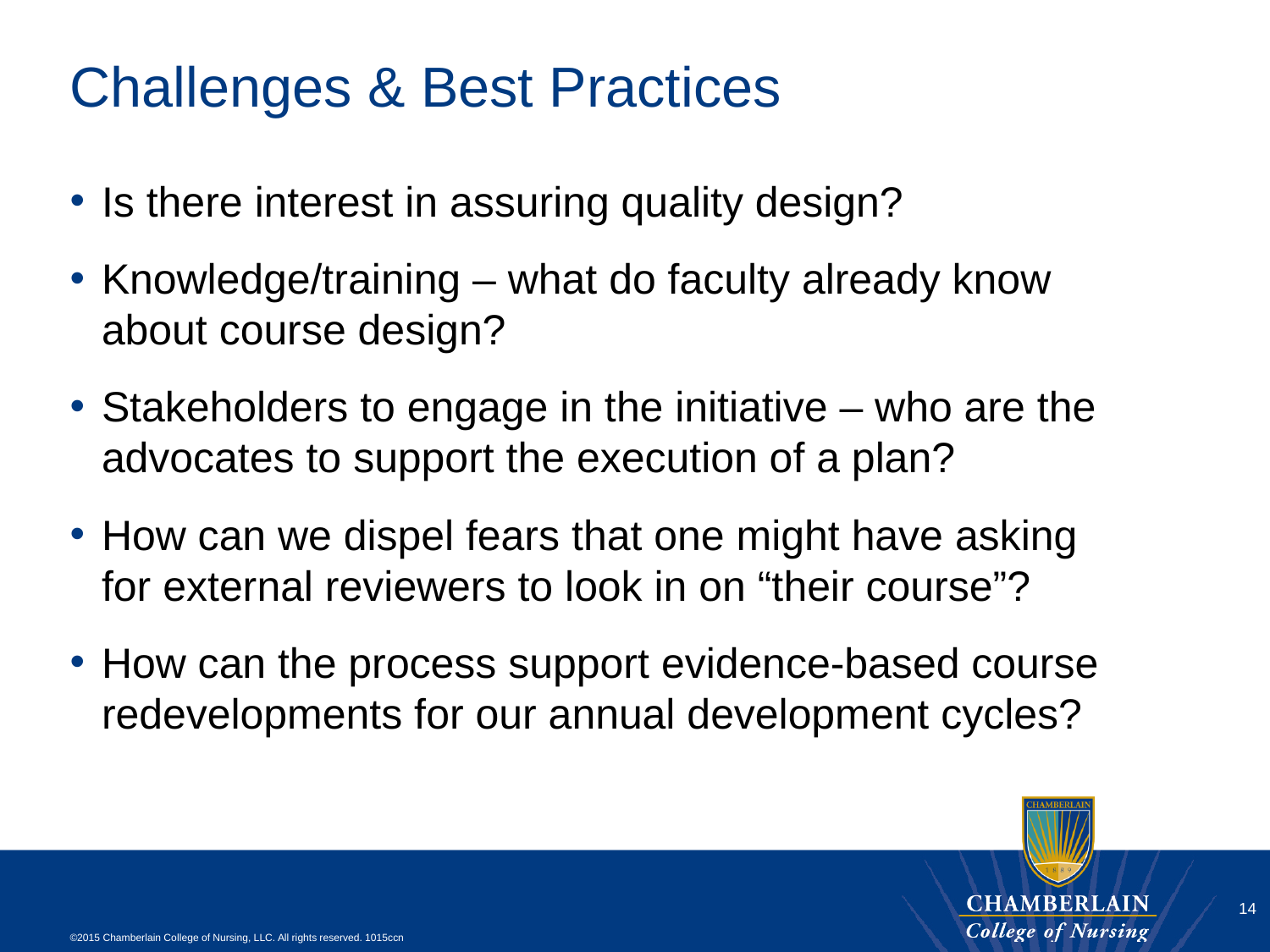

# Challenges & Best Practices
Is there interest in assuring quality design?
Knowledge/training – what do faculty already know
about course design?
Stakeholders to engage in the initiative – who are the advocates to support the execution of a plan?
How can we dispel fears that one might have asking
for external reviewers to look in on “their course”?
How can the process support evidence-based course redevelopments for our annual development cycles?
14